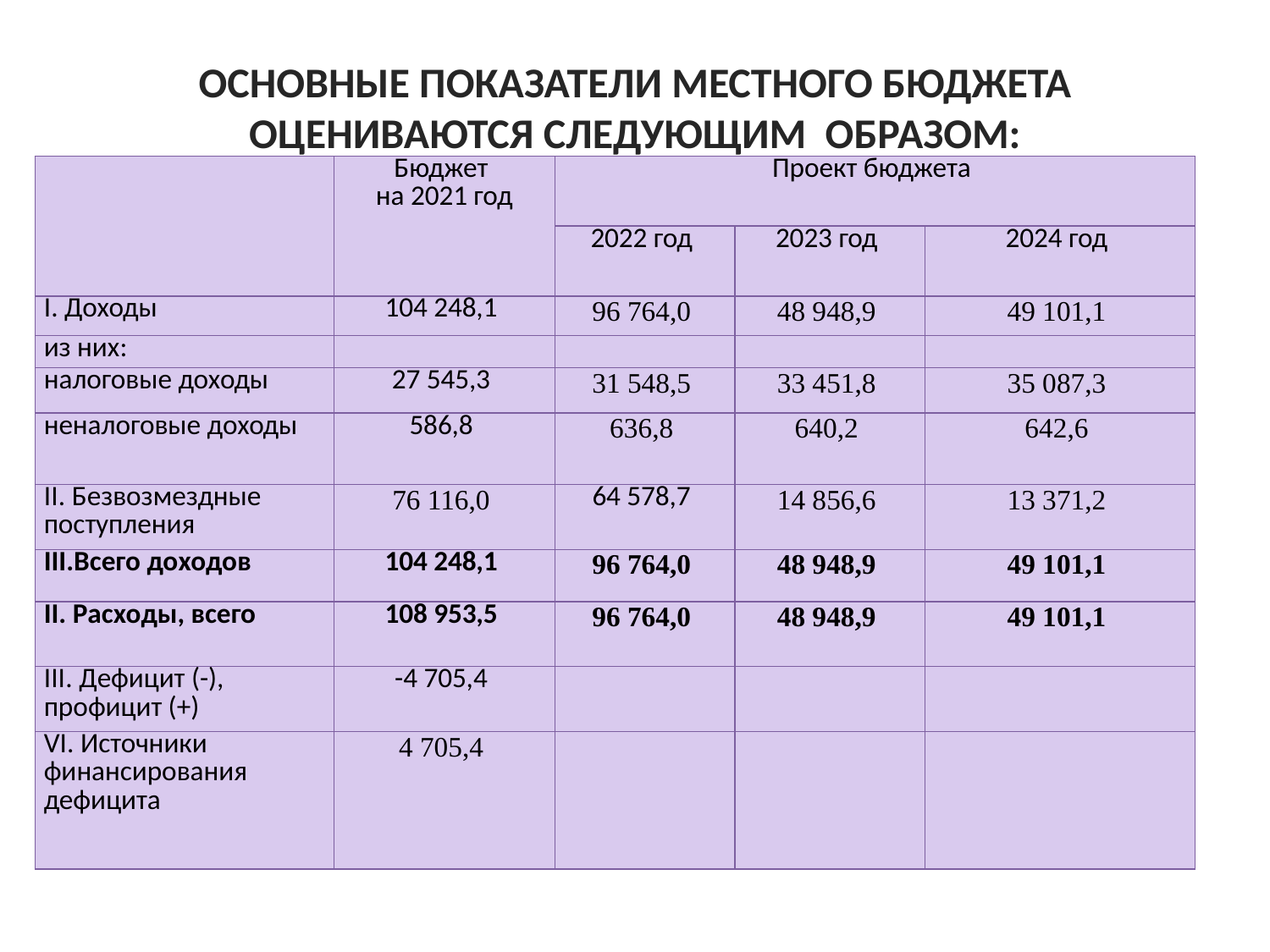

# Основные показатели местного бюджета оцениваются следующим  образом:
|  | Бюджет на 2021 год | Проект бюджета |  |  |
| --- | --- | --- | --- | --- |
|  |  | 2022 год | 2023 год | 2024 год |
| I. Доходы | 104 248,1 | 96 764,0 | 48 948,9 | 49 101,1 |
| из них: |  |  |  |  |
| налоговые доходы | 27 545,3 | 31 548,5 | 33 451,8 | 35 087,3 |
| неналоговые доходы | 586,8 | 636,8 | 640,2 | 642,6 |
| II. Безвозмездные поступления | 76 116,0 | 64 578,7 | 14 856,6 | 13 371,2 |
| III.Всего доходов | 104 248,1 | 96 764,0 | 48 948,9 | 49 101,1 |
| II. Расходы, всего | 108 953,5 | 96 764,0 | 48 948,9 | 49 101,1 |
| III. Дефицит (-), профицит (+) | -4 705,4 |  |  |  |
| VI. Источники финансирования дефицита | 4 705,4 |  |  |  |